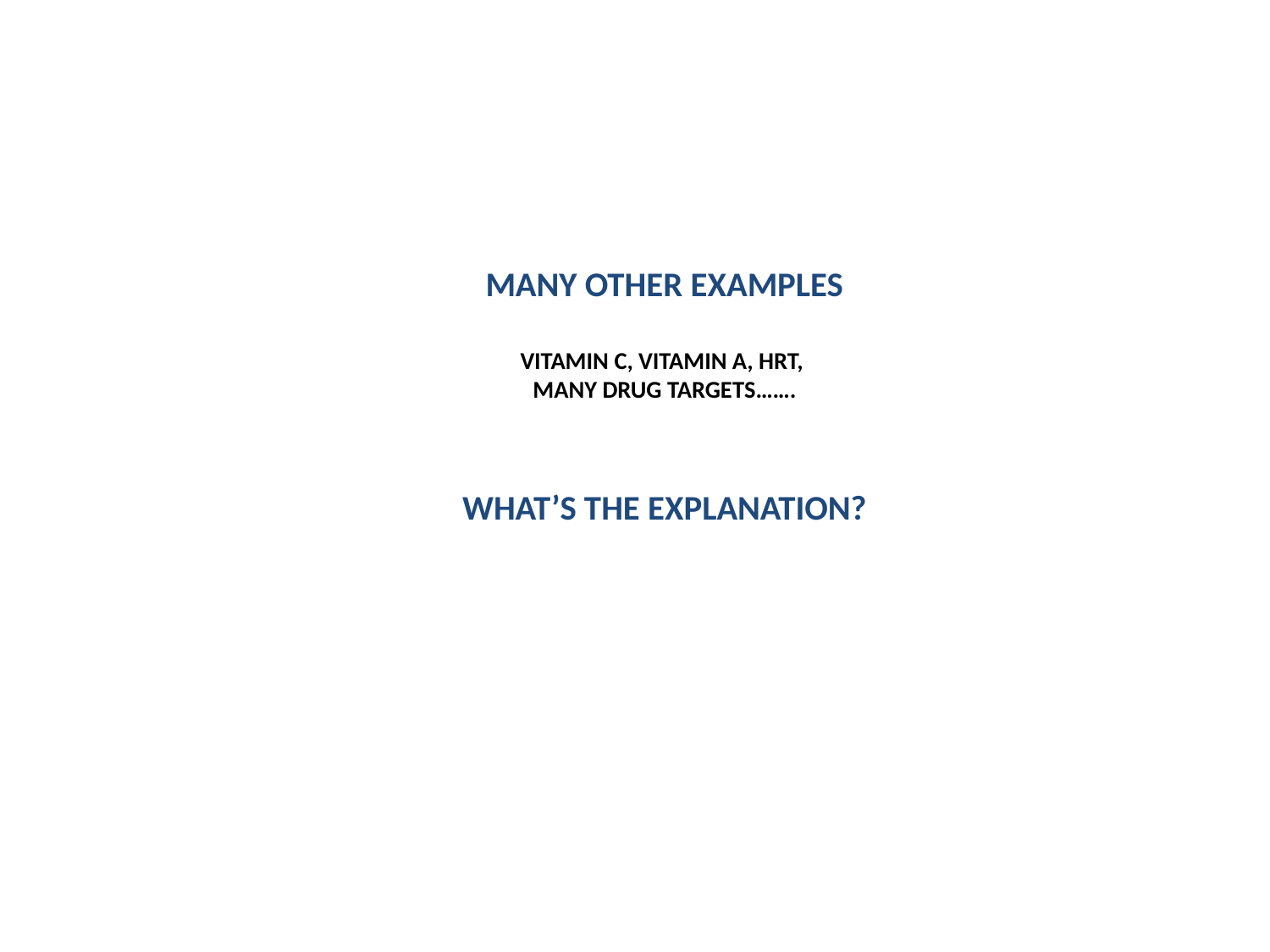

# Many other exaMPLEs vitamin c, vitamin a, HRT, many drug targets……. What’s the explanation?